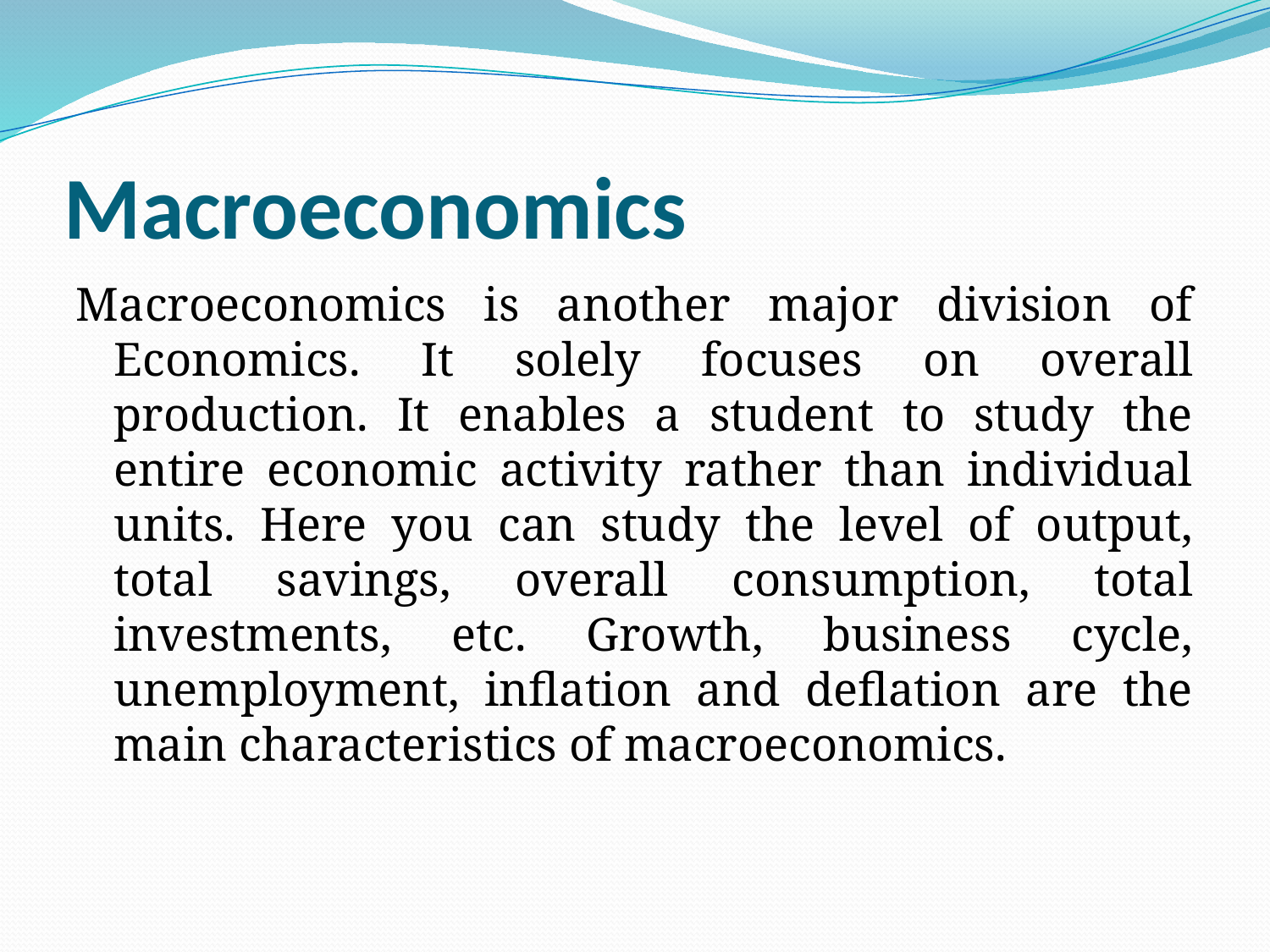

# Macroeconomics
Macroeconomics is another major division of Economics. It solely focuses on overall production. It enables a student to study the entire economic activity rather than individual units. Here you can study the level of output, total savings, overall consumption, total investments, etc. Growth, business cycle, unemployment, inflation and deflation are the main characteristics of macroeconomics.